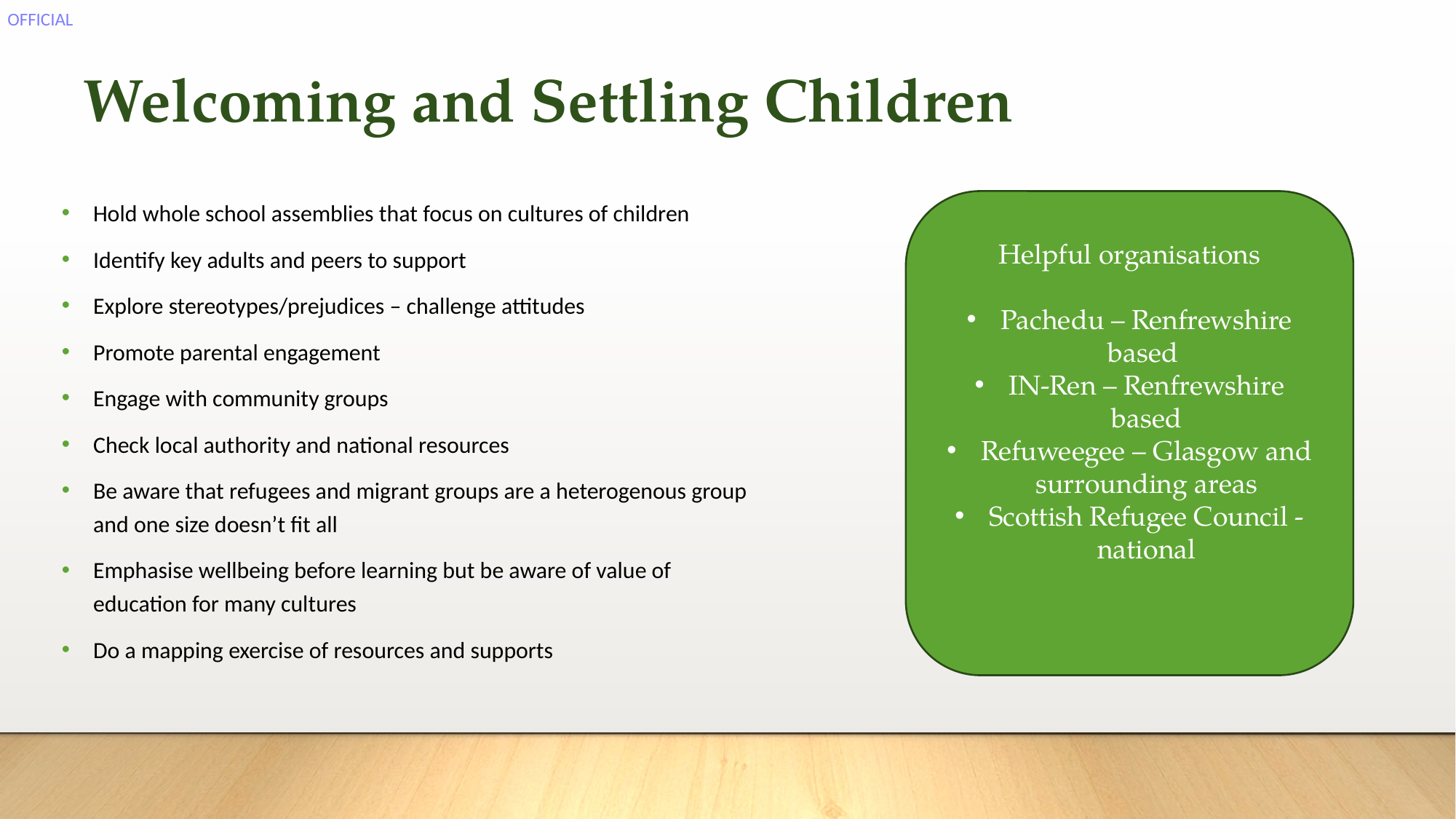

# Welcoming and Settling Children
Hold whole school assemblies that focus on cultures of children
Identify key adults and peers to support
Explore stereotypes/prejudices – challenge attitudes
Promote parental engagement
Engage with community groups
Check local authority and national resources
Be aware that refugees and migrant groups are a heterogenous group and one size doesn’t fit all
Emphasise wellbeing before learning but be aware of value of education for many cultures
Do a mapping exercise of resources and supports
Helpful organisations

Pachedu – Renfrewshire based
IN-Ren – Renfrewshire based
Refuweegee – Glasgow and surrounding areas
Scottish Refugee Council - national